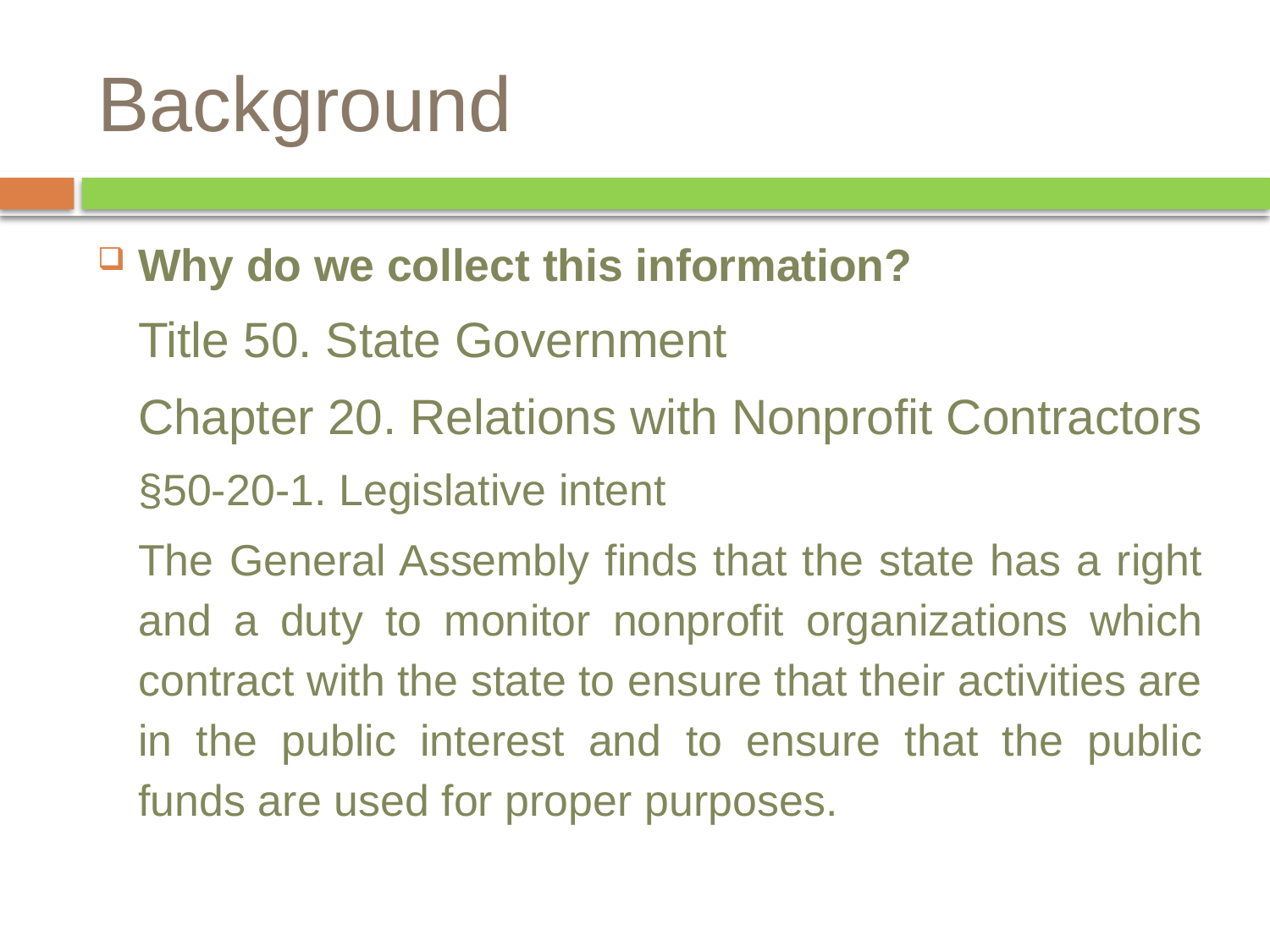

# Background
Why do we collect this information?
	Title 50. State Government
	Chapter 20. Relations with Nonprofit Contractors
	§50-20-1. Legislative intent
		The General Assembly finds that the state has a right and a duty to monitor nonprofit organizations which contract with the state to ensure that their activities are in the public interest and to ensure that the public funds are used for proper purposes.